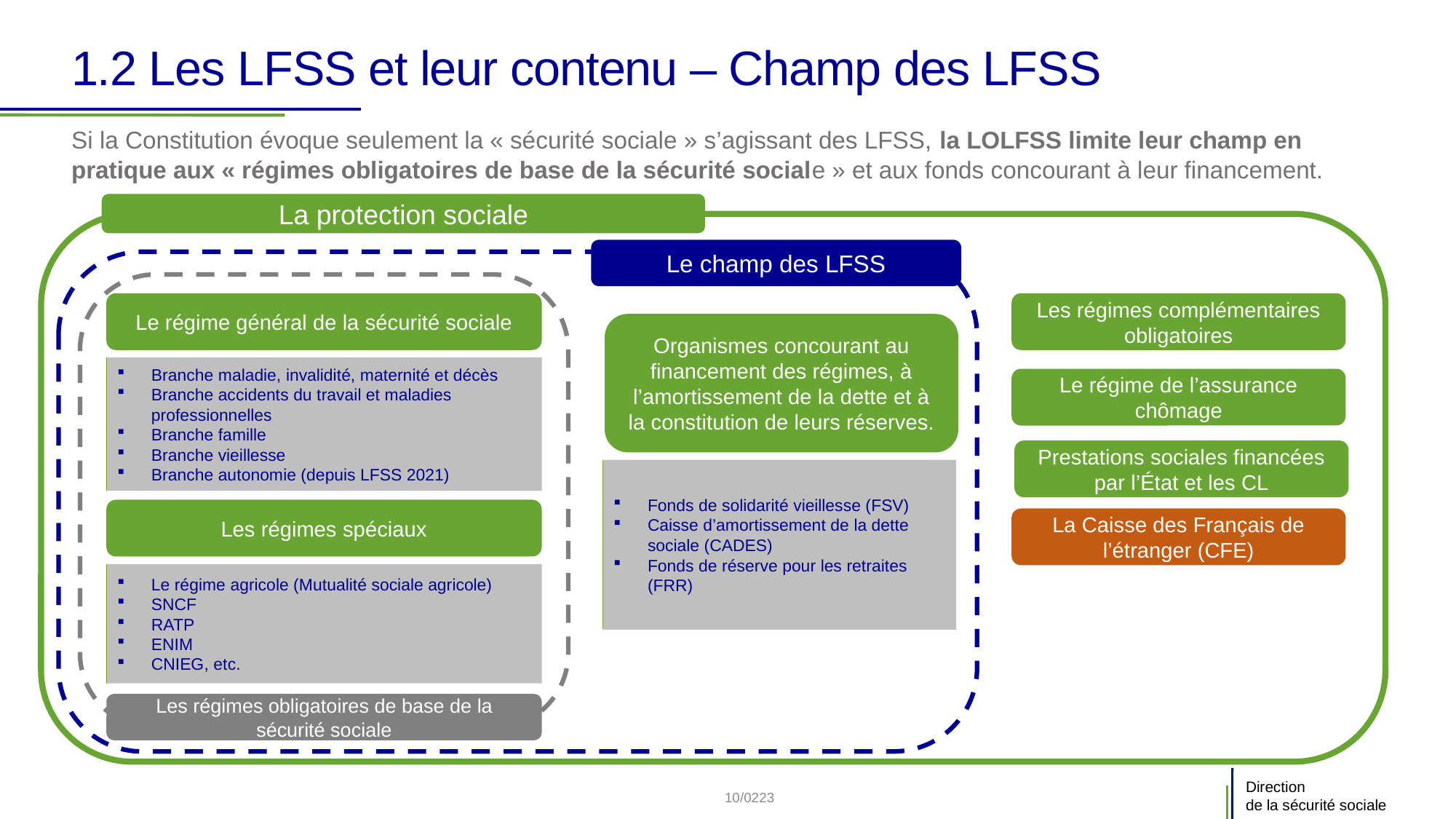

# 1.2 Les LFSS et leur contenu – Champ des LFSS
Si la Constitution évoque seulement la « sécurité sociale » s’agissant des LFSS, la LOLFSS limite leur champ en pratique aux « régimes obligatoires de base de la sécurité sociale » et aux fonds concourant à leur financement.
La protection sociale

Le champ des LFSS

Le régime général de la sécurité sociale
Les régimes complémentaires obligatoires
Organismes concourant au financement des régimes, à l’amortissement de la dette et à la constitution de leurs réserves.
Branche maladie, invalidité, maternité et décès
Branche accidents du travail et maladies professionnelles
Branche famille
Branche vieillesse
Branche autonomie (depuis LFSS 2021)
Le régime de l’assurance chômage
Prestations sociales financées par l’État et les CL
Fonds de solidarité vieillesse (FSV)
Caisse d’amortissement de la dette sociale (CADES)
Fonds de réserve pour les retraites (FRR)
Les régimes spéciaux
La Caisse des Français de l’étranger (CFE)
Le régime agricole (Mutualité sociale agricole)
SNCF
RATP
ENIM
CNIEG, etc.
Les régimes obligatoires de base de la sécurité sociale
10/0223